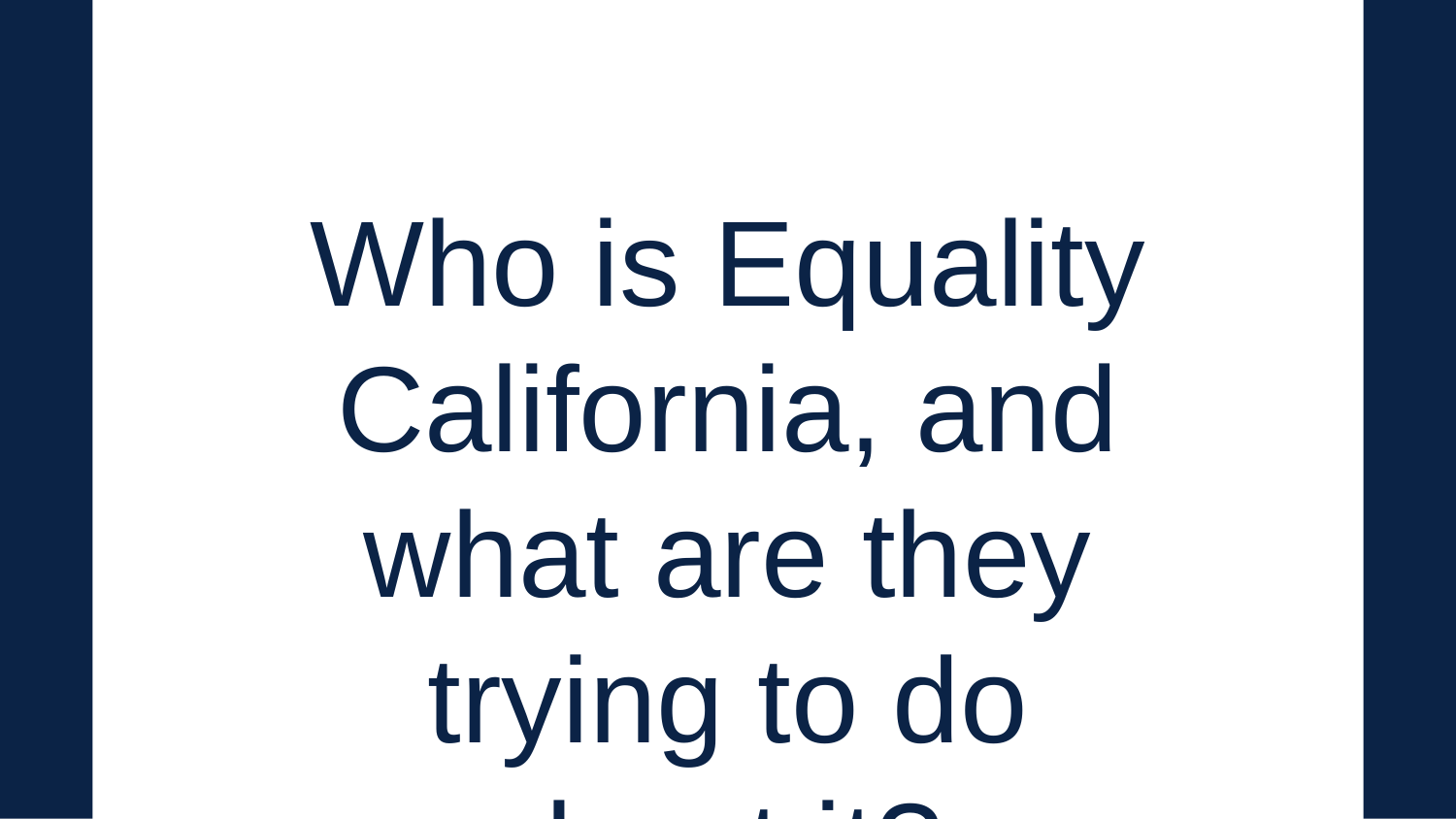

# Who is Equality California, and what are they trying to do about it?